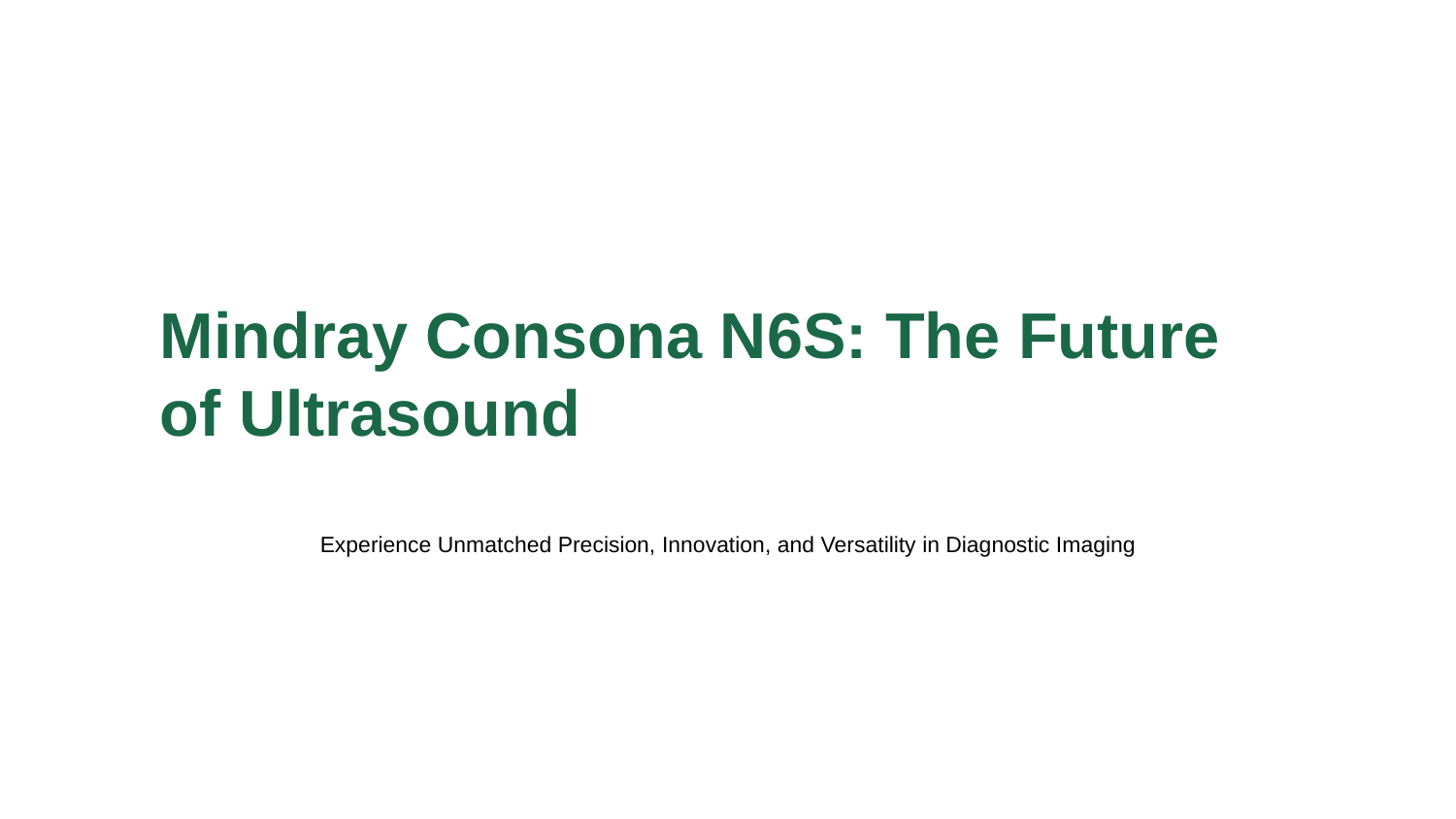

Mindray Consona N6S: The Future of Ultrasound

Experience Unmatched Precision, Innovation, and Versatility in Diagnostic Imaging